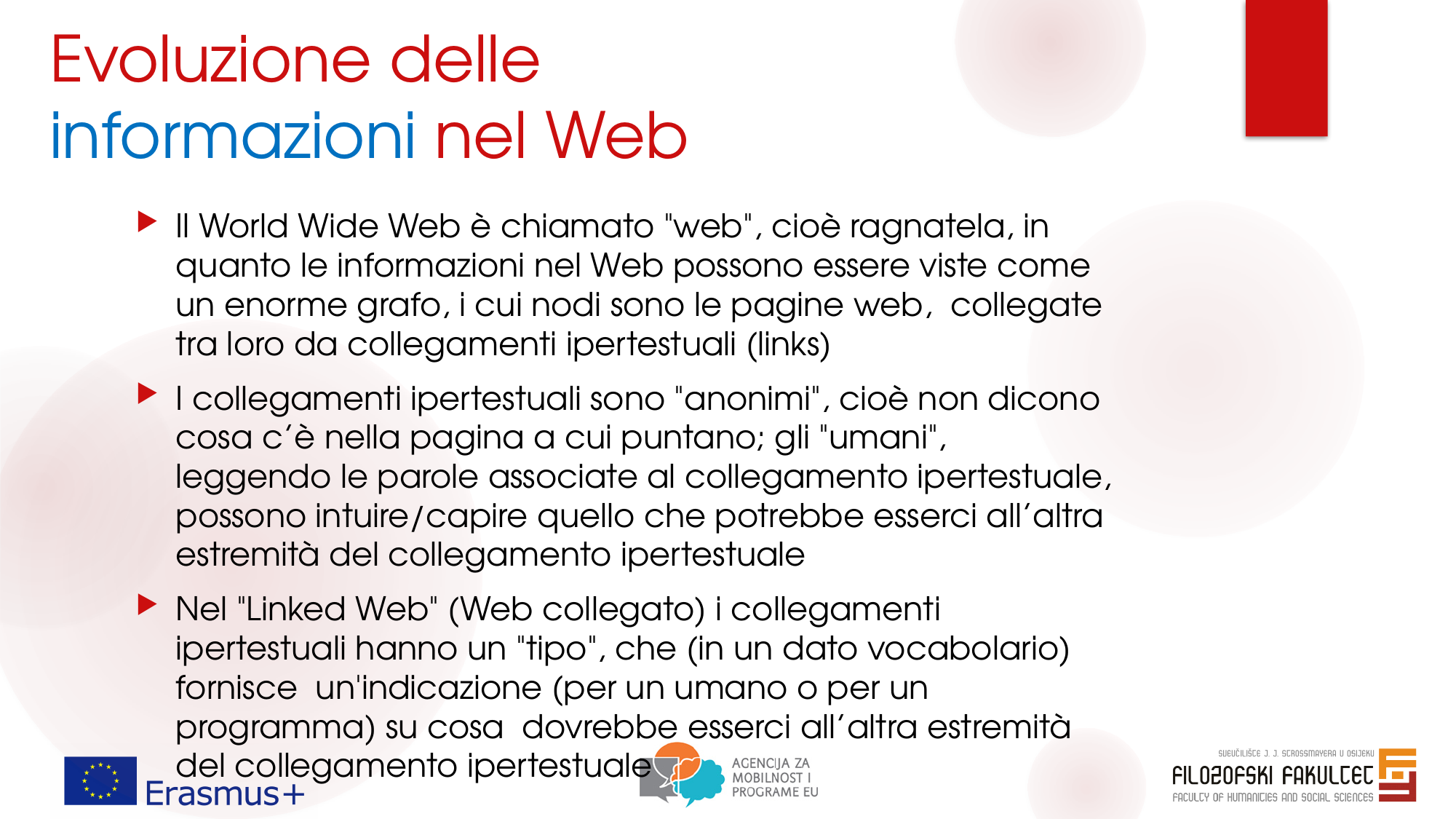

# Evoluzione delle informazioni nel Web
Il World Wide Web è chiamato "web", cioè ragnatela, in quanto le informazioni nel Web possono essere viste come un enorme grafo, i cui nodi sono le pagine web,  collegate tra loro da collegamenti ipertestuali (links)
I collegamenti ipertestuali sono "anonimi", cioè non dicono cosa c’è nella pagina a cui puntano; gli "umani",  leggendo le parole associate al collegamento ipertestuale, possono intuire/capire quello che potrebbe esserci all’altra estremità del collegamento ipertestuale
Nel "Linked Web" (Web collegato) i collegamenti ipertestuali hanno un "tipo", che (in un dato vocabolario) fornisce  un'indicazione (per un umano o per un programma) su cosa  dovrebbe esserci all’altra estremità del collegamento ipertestuale